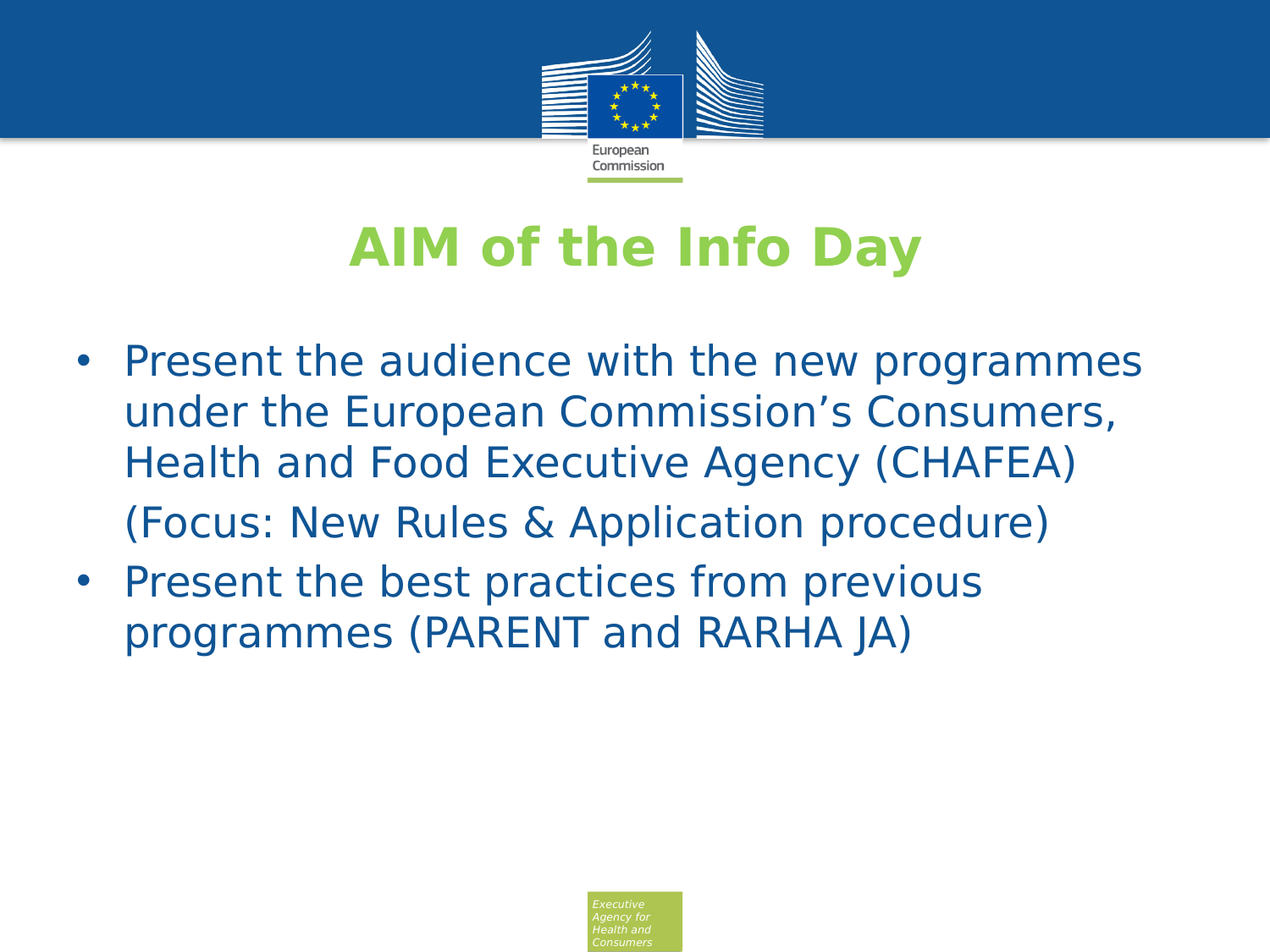

# AIM of the Info Day
Present the audience with the new programmes under the European Commission’s Consumers, Health and Food Executive Agency (CHAFEA)
	(Focus: New Rules & Application procedure)
Present the best practices from previous programmes (PARENT and RARHA JA)